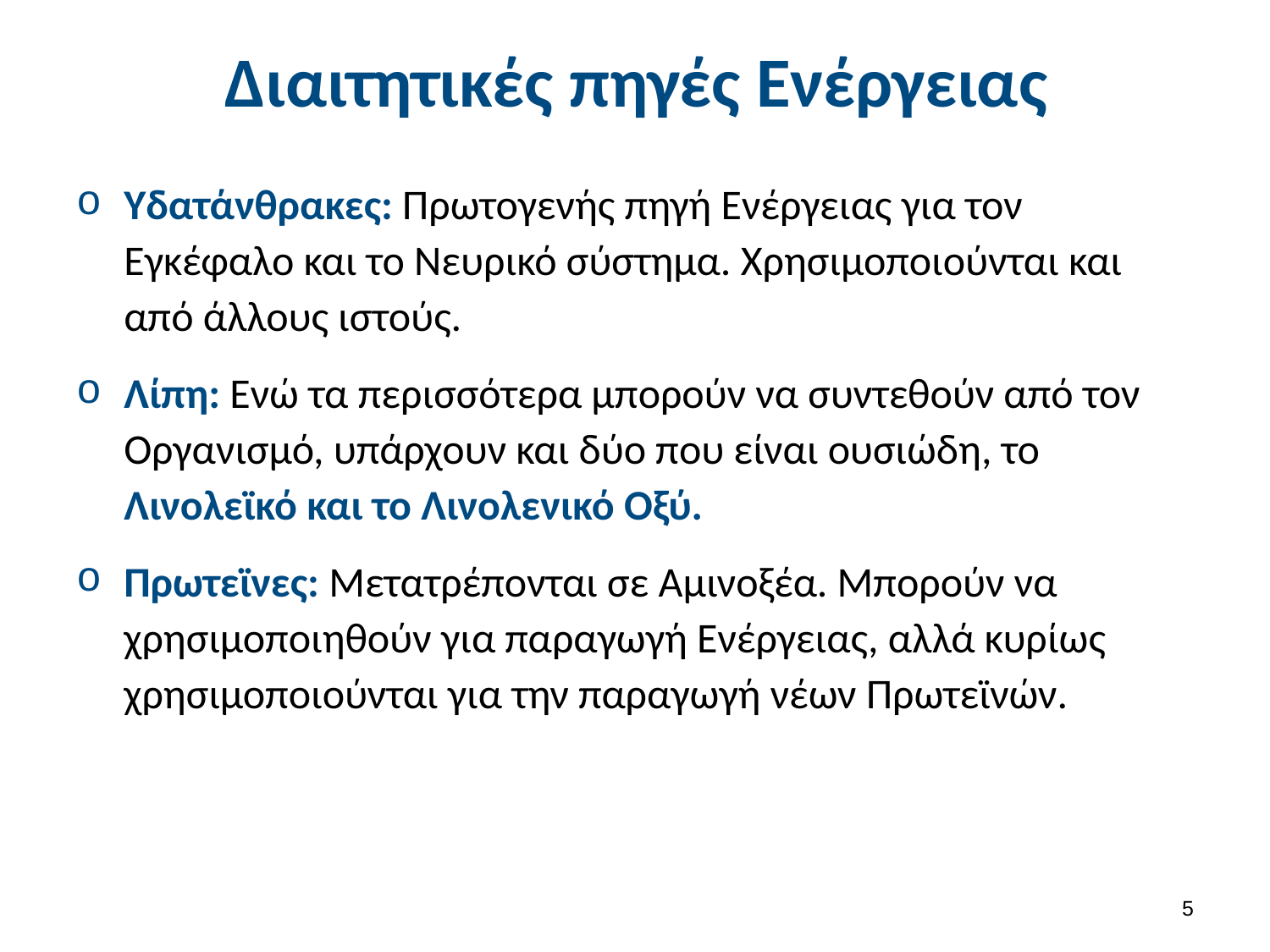

# Διαιτητικές πηγές Ενέργειας
Υδατάνθρακες: Πρωτογενής πηγή Ενέργειας για τον Εγκέφαλο και το Νευρικό σύστημα. Χρησιμοποιούνται και από άλλους ιστούς.
Λίπη: Ενώ τα περισσότερα μπορούν να συντεθούν από τον Οργανισμό, υπάρχουν και δύο που είναι ουσιώδη, το Λινολεϊκό και το Λινολενικό Οξύ.
Πρωτεϊνες: Μετατρέπονται σε Αμινοξέα. Μπορούν να χρησιμοποιηθούν για παραγωγή Ενέργειας, αλλά κυρίως χρησιμοποιούνται για την παραγωγή νέων Πρωτεϊνών.
5